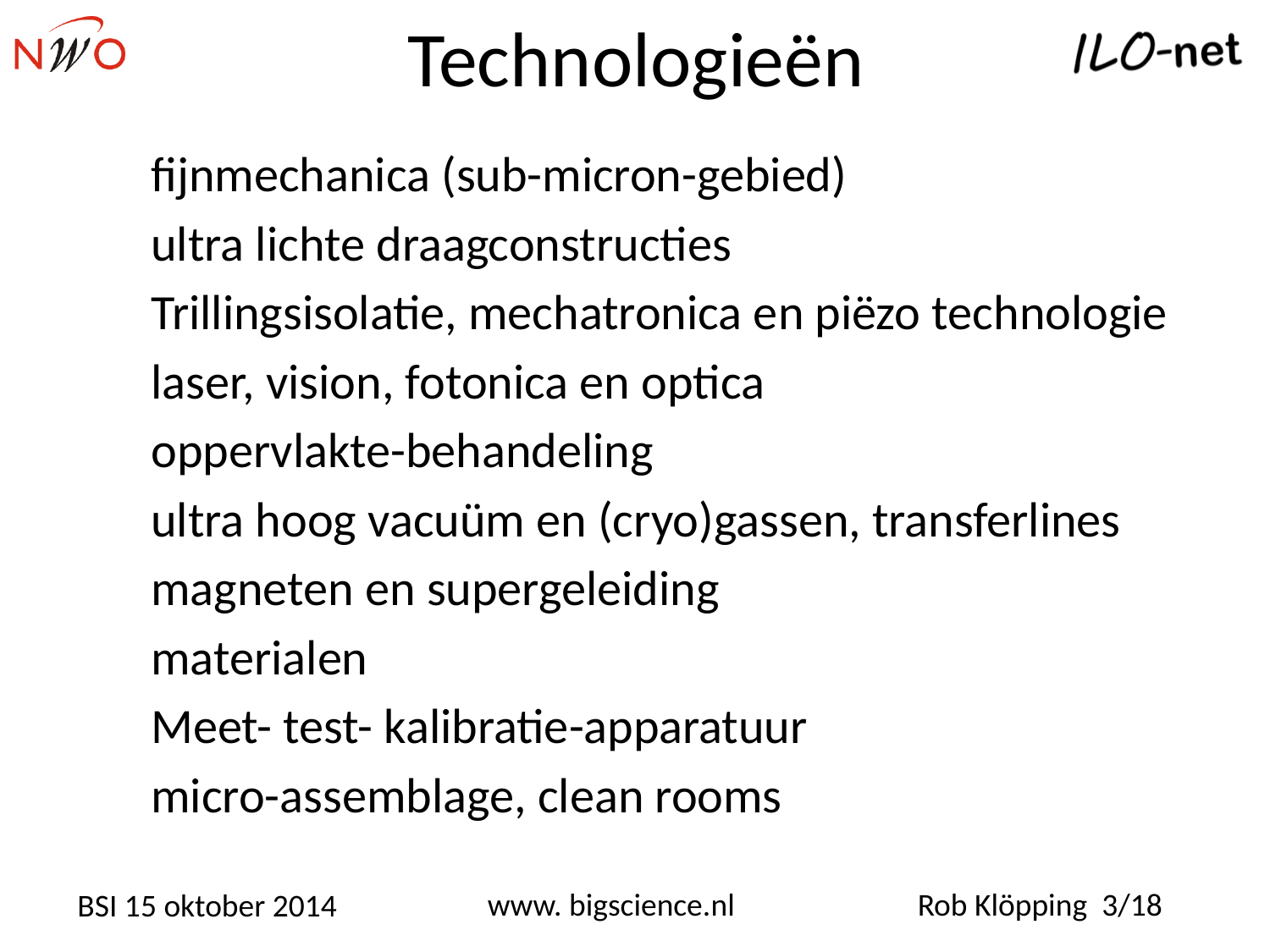

# Technologieën
fijnmechanica (sub-micron-gebied)
ultra lichte draagconstructies
Trillingsisolatie, mechatronica en piëzo technologie
laser, vision, fotonica en optica
oppervlakte-behandeling
ultra hoog vacuüm en (cryo)gassen, transferlines
magneten en supergeleiding
materialen
Meet- test- kalibratie-apparatuur
micro-assemblage, clean rooms